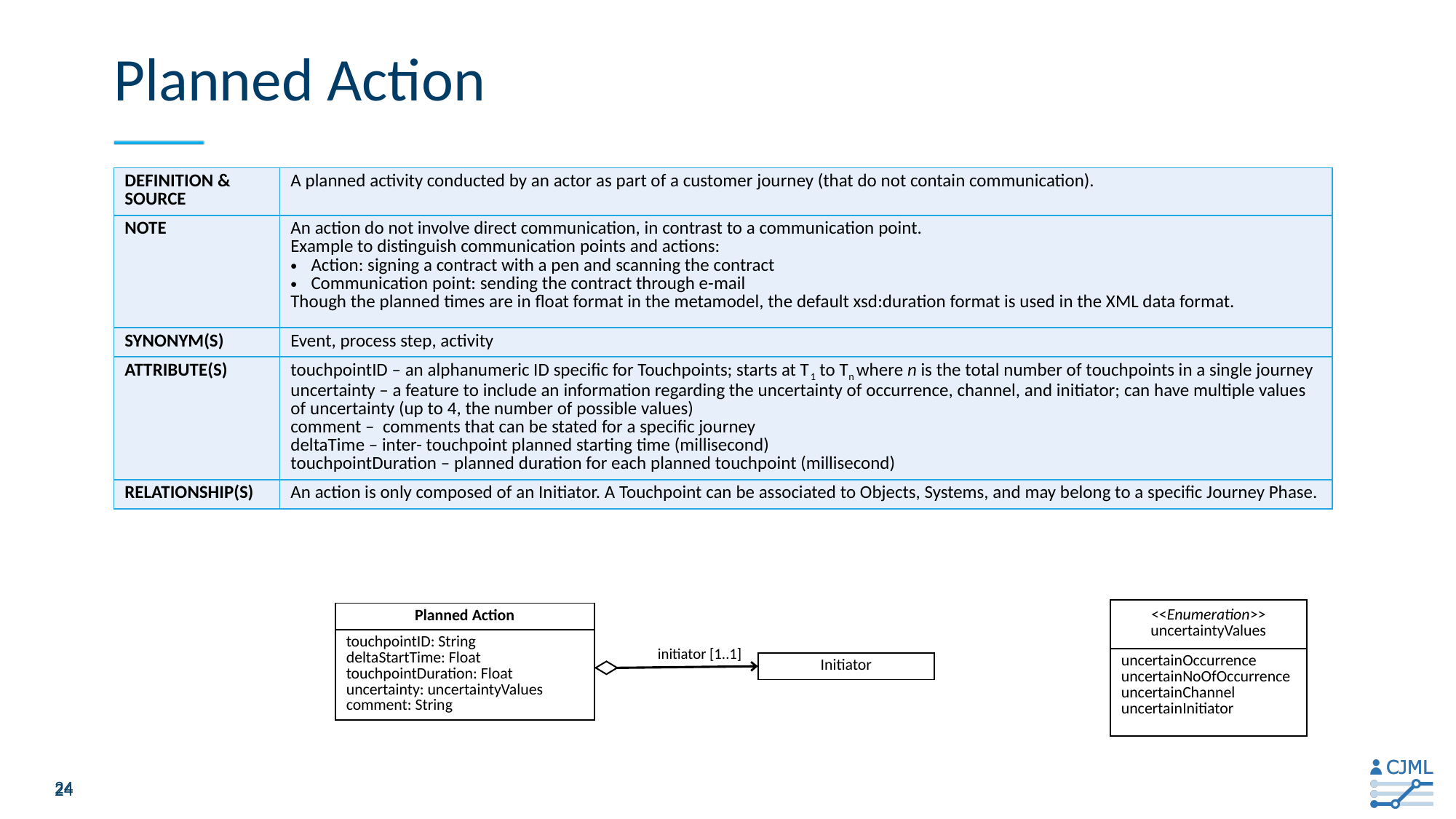

# Planned Action
| Definition & source | A planned activity conducted by an actor as part of a customer journey (that do not contain communication). |
| --- | --- |
| Note | An action do not involve direct communication, in contrast to a communication point. Example to distinguish communication points and actions: Action: signing a contract with a pen and scanning the contract Communication point: sending the contract through e-mail Though the planned times are in float format in the metamodel, the default xsd:duration format is used in the XML data format. |
| Synonym(s) | Event, process step, activity |
| Attribute(s) | touchpointID – an alphanumeric ID specific for Touchpoints; starts at T1 to Tn where n is the total number of touchpoints in a single journey uncertainty – a feature to include an information regarding the uncertainty of occurrence, channel, and initiator; can have multiple values of uncertainty (up to 4, the number of possible values) comment – comments that can be stated for a specific journey deltaTime – inter- touchpoint planned starting time (millisecond) touchpointDuration – planned duration for each planned touchpoint (millisecond) |
| Relationship(s) | An action is only composed of an Initiator. A Touchpoint can be associated to Objects, Systems, and may belong to a specific Journey Phase. |
| <<Enumeration>> uncertaintyValues |
| --- |
| uncertainOccurrence uncertainNoOfOccurrence uncertainChannel uncertainInitiator |
| Planned Action |
| --- |
| touchpointID: String deltaStartTime: Float touchpointDuration: Float uncertainty: uncertaintyValues comment: String |
initiator [1..1]
| Initiator |
| --- |

24
24